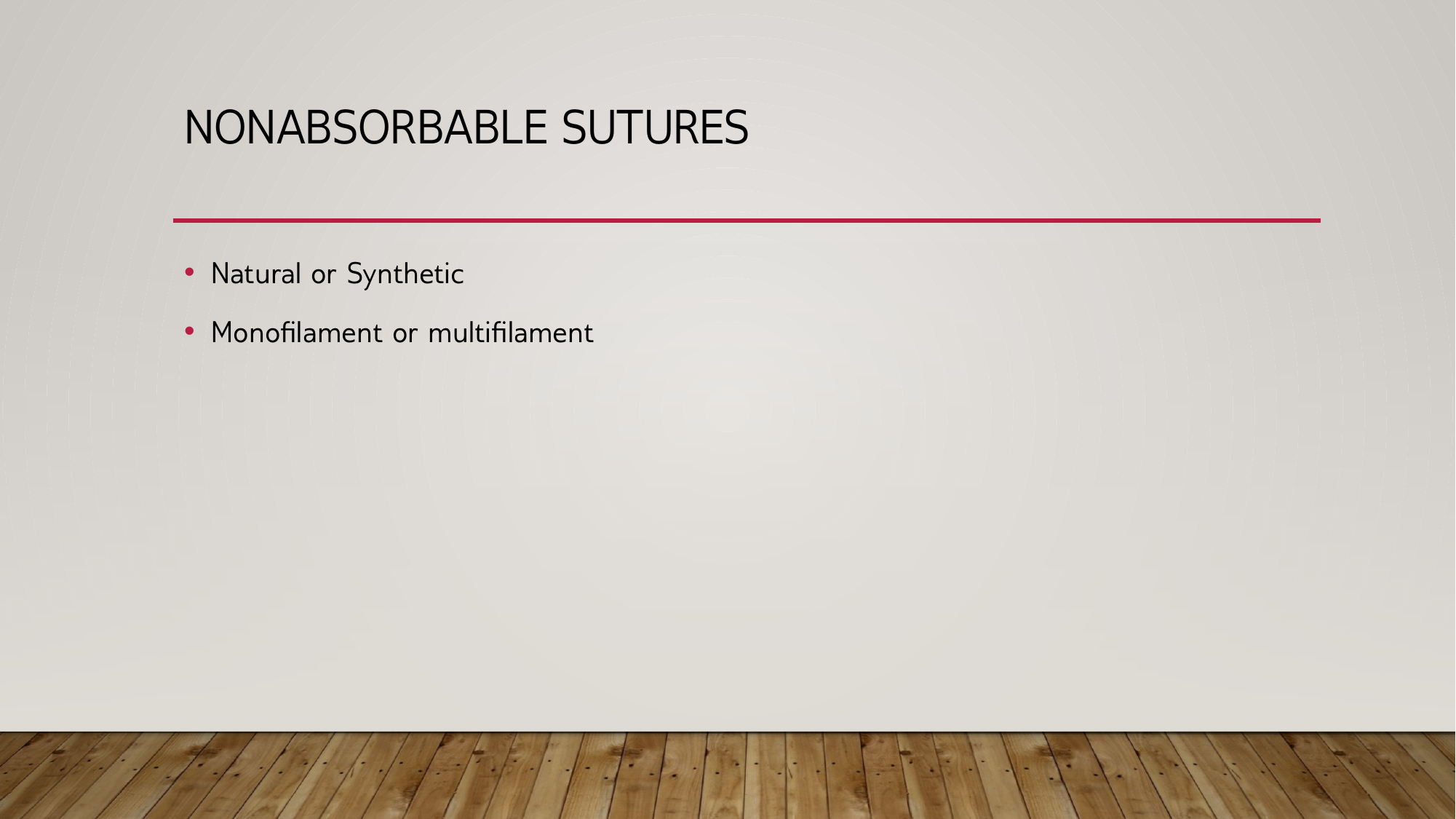

# NONABSORBABLE SUTURES

Natural or Synthetic
Monofilament or multifilament